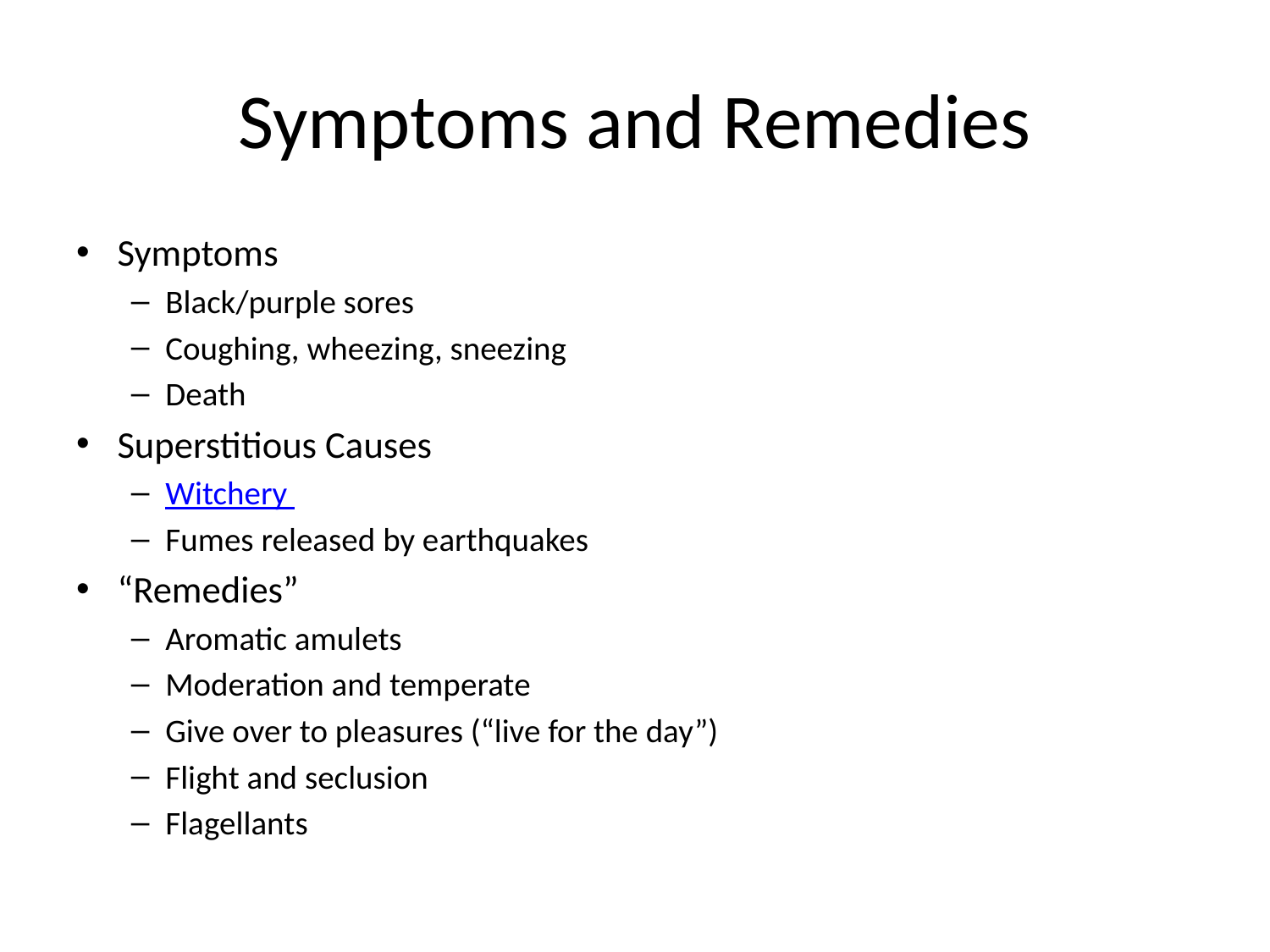

# Symptoms and Remedies
Symptoms
Black/purple sores
Coughing, wheezing, sneezing
Death
Superstitious Causes
Witchery
Fumes released by earthquakes
“Remedies”
Aromatic amulets
Moderation and temperate
Give over to pleasures (“live for the day”)
Flight and seclusion
Flagellants